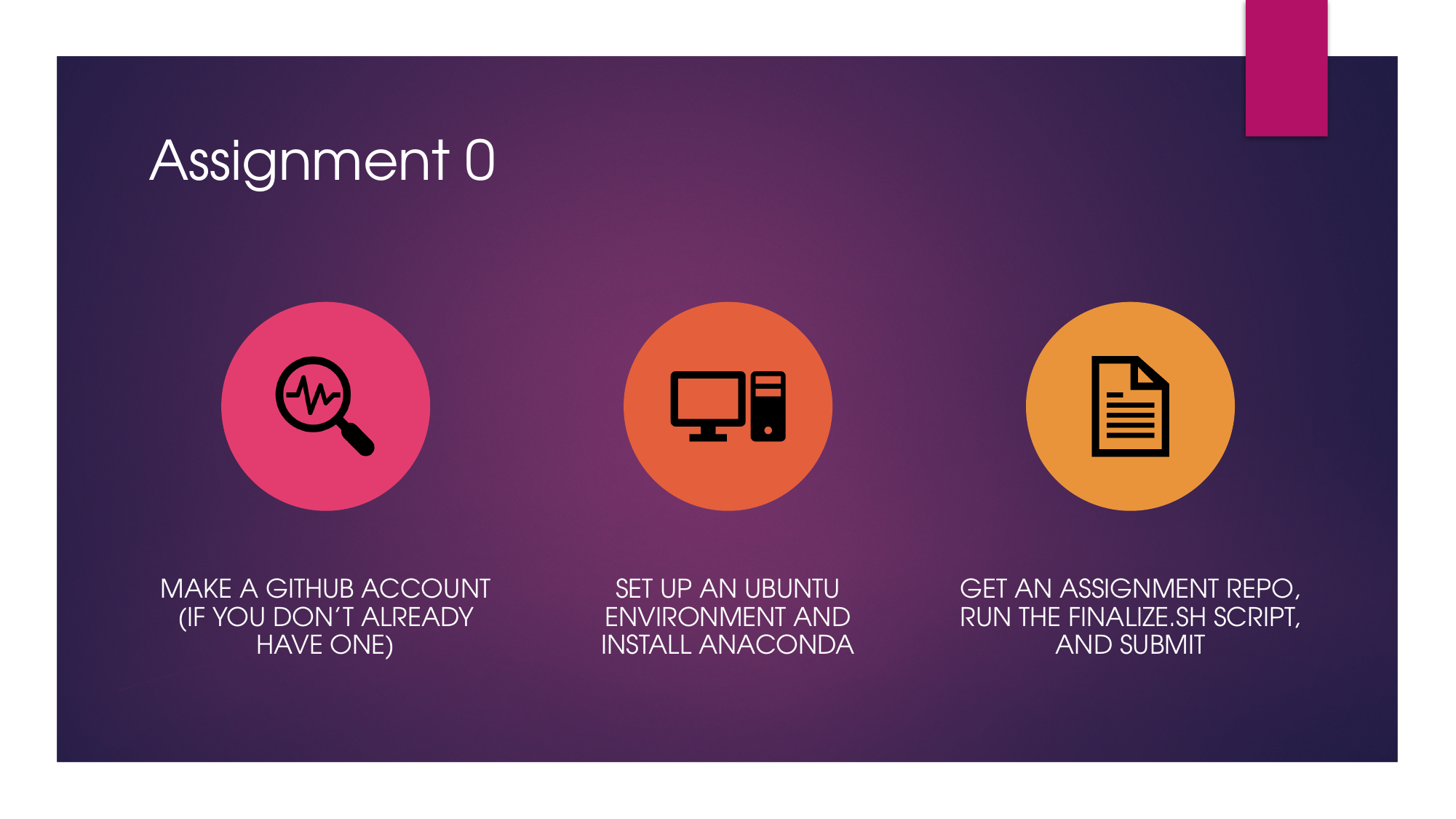

# Assignment 0
Make a GitHub account (if you don’t already have one)
Set up an Ubuntu environment and install Anaconda
Get an assignment repo, run the finalize.sh script, and submit